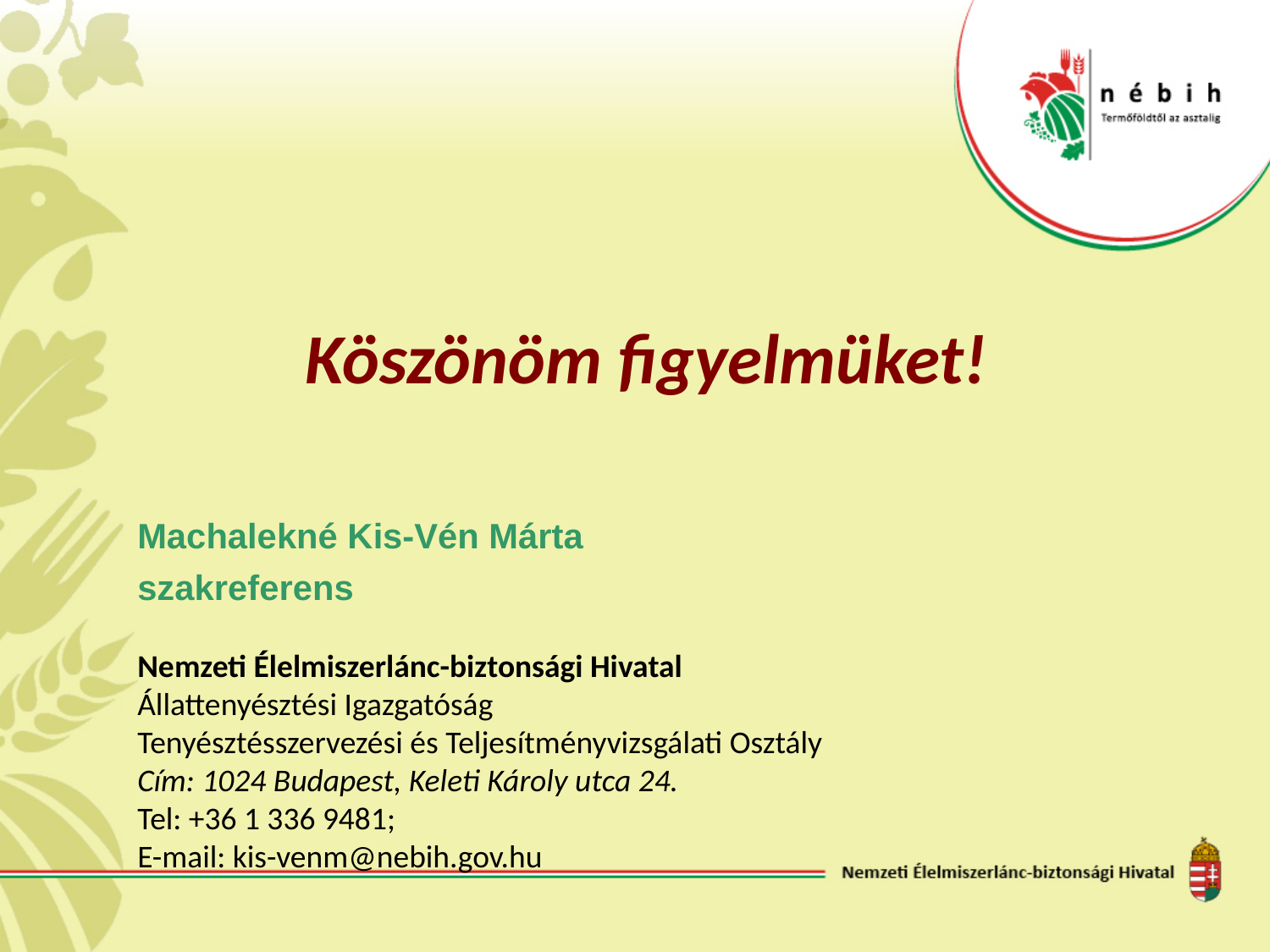

# Köszönöm figyelmüket!
Machalekné Kis-Vén Márta
szakreferens

Nemzeti Élelmiszerlánc-biztonsági Hivatal
Állattenyésztési Igazgatóság
Tenyésztésszervezési és Teljesítményvizsgálati Osztály
Cím: 1024 Budapest, Keleti Károly utca 24.
Tel: +36 1 336 9481;
E-mail: kis-venm@nebih.gov.hu